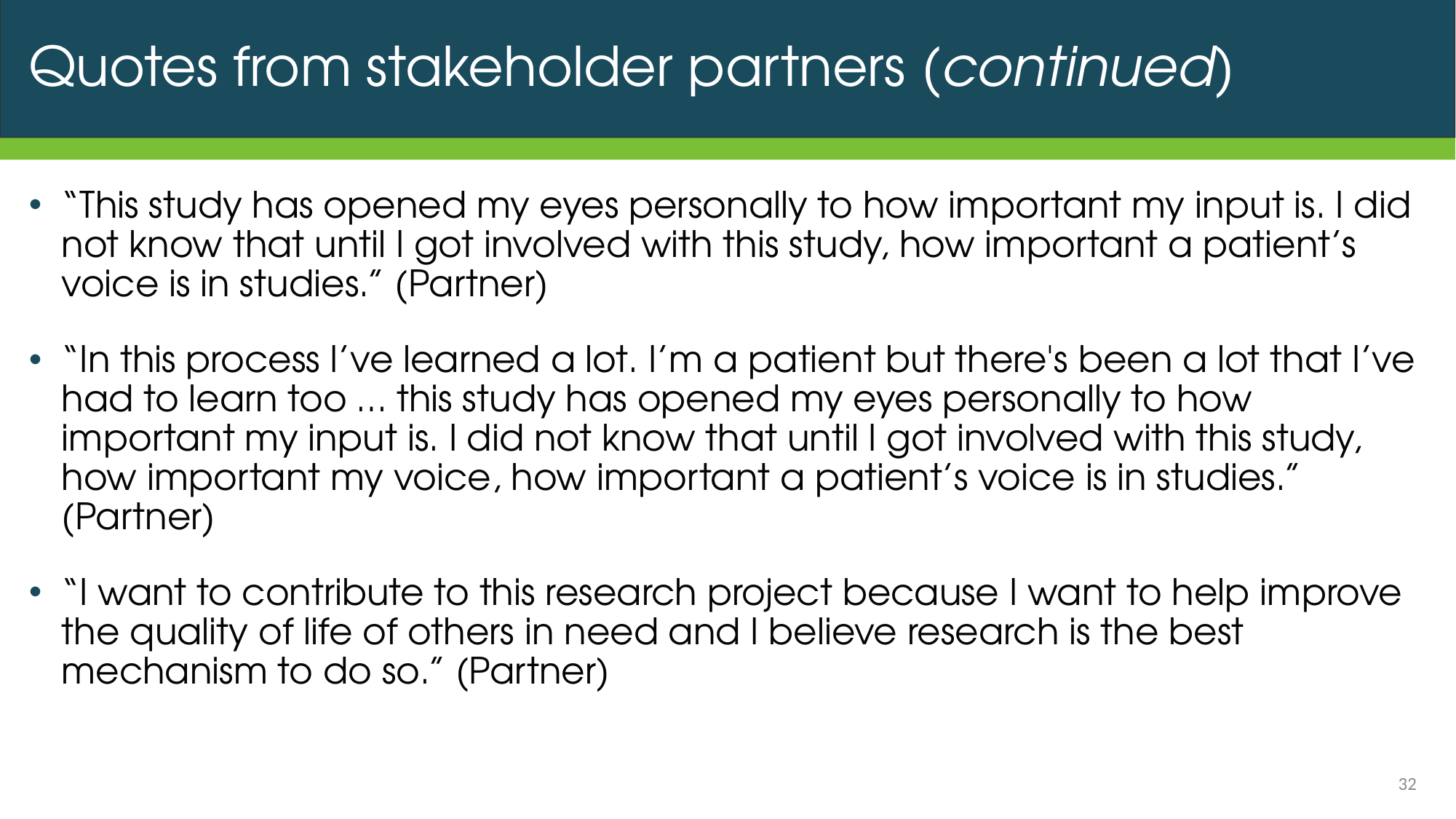

# Quotes from stakeholder partners (continued)
“This study has opened my eyes personally to how important my input is. I did not know that until I got involved with this study, how important a patient’s voice is in studies.” (Partner)
“In this process I’ve learned a lot. I’m a patient but there's been a lot that I’ve had to learn too … this study has opened my eyes personally to how important my input is. I did not know that until I got involved with this study, how important my voice, how important a patient’s voice is in studies.” (Partner)
“I want to contribute to this research project because I want to help improve the quality of life of others in need and I believe research is the best mechanism to do so.” (Partner)
32